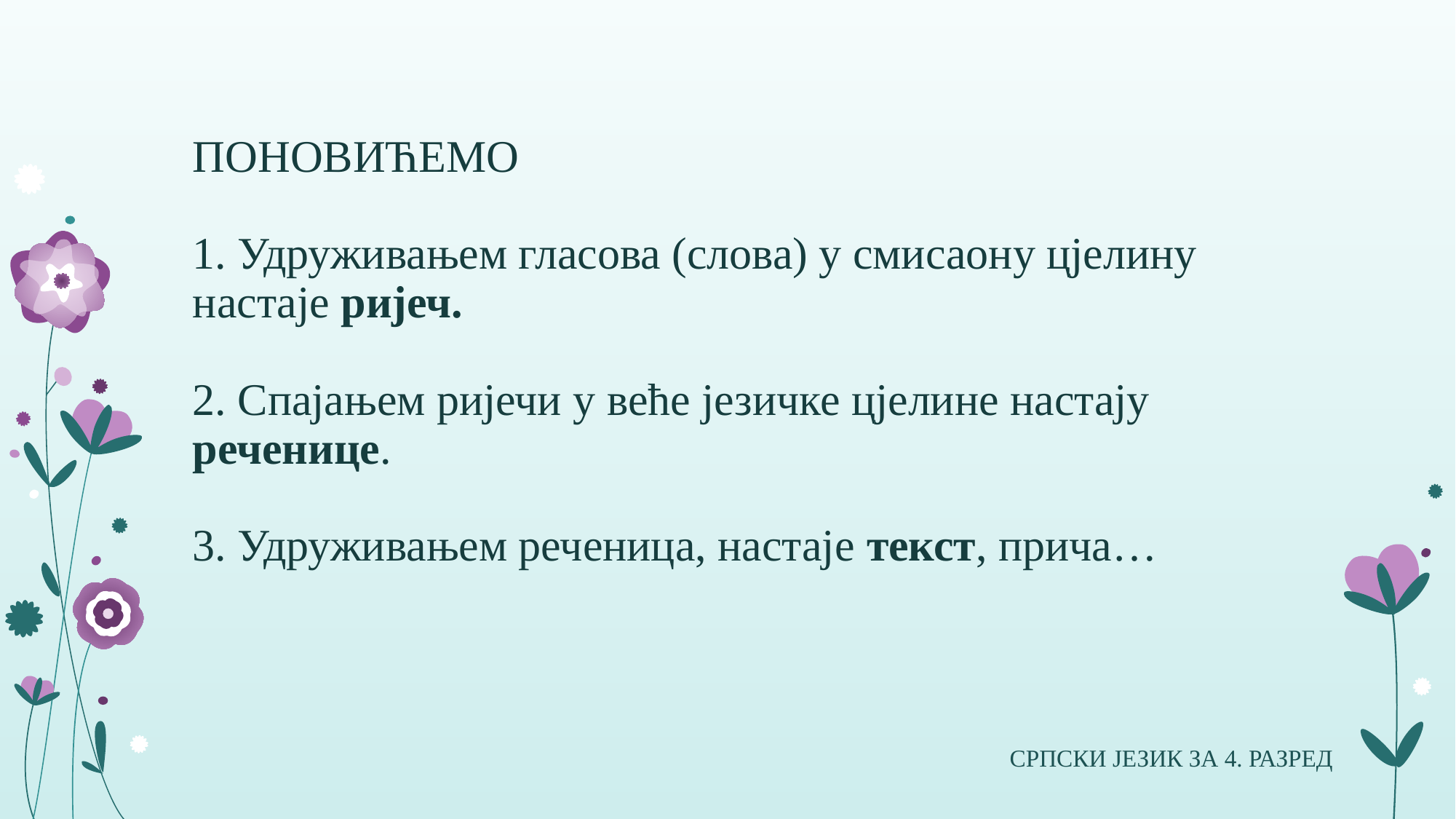

# ПОНОВИЋЕМО 1. Удруживањем гласова (слова) у смисаону цјелину настаје ријеч. 2. Спајaњем ријечи у веће језичке цјелине настају реченице. 3. Удруживањем реченица, настаје текст, прича…
СРПСКИ ЈЕЗИК ЗА 4. РАЗРЕД